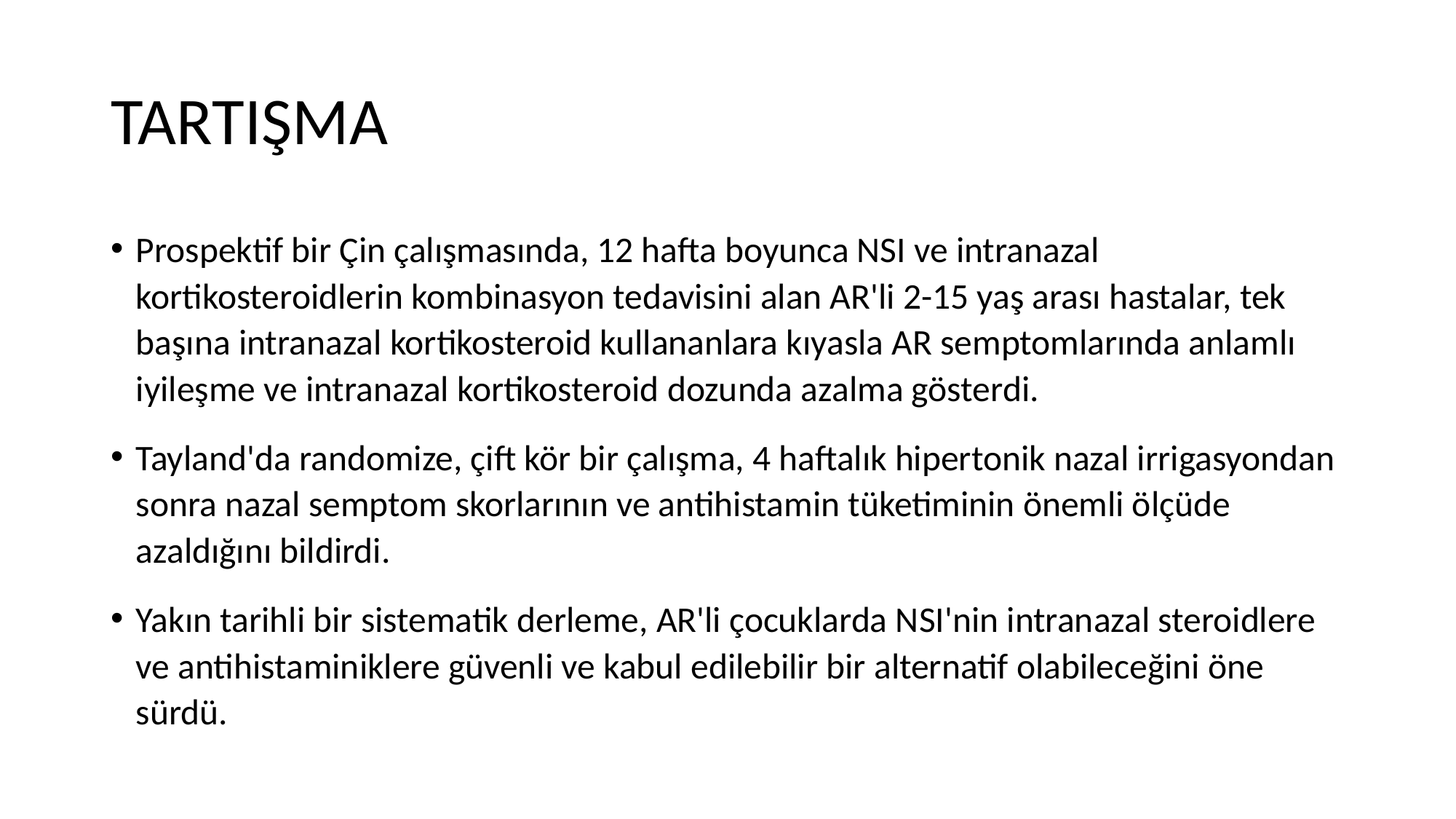

# TARTIŞMA
Prospektif bir Çin çalışmasında, 12 hafta boyunca NSI ve intranazal kortikosteroidlerin kombinasyon tedavisini alan AR'li 2-15 yaş arası hastalar, tek başına intranazal kortikosteroid kullananlara kıyasla AR semptomlarında anlamlı iyileşme ve intranazal kortikosteroid dozunda azalma gösterdi.
Tayland'da randomize, çift kör bir çalışma, 4 haftalık hipertonik nazal irrigasyondan sonra nazal semptom skorlarının ve antihistamin tüketiminin önemli ölçüde azaldığını bildirdi.
Yakın tarihli bir sistematik derleme, AR'li çocuklarda NSI'nin intranazal steroidlere ve antihistaminiklere güvenli ve kabul edilebilir bir alternatif olabileceğini öne sürdü.